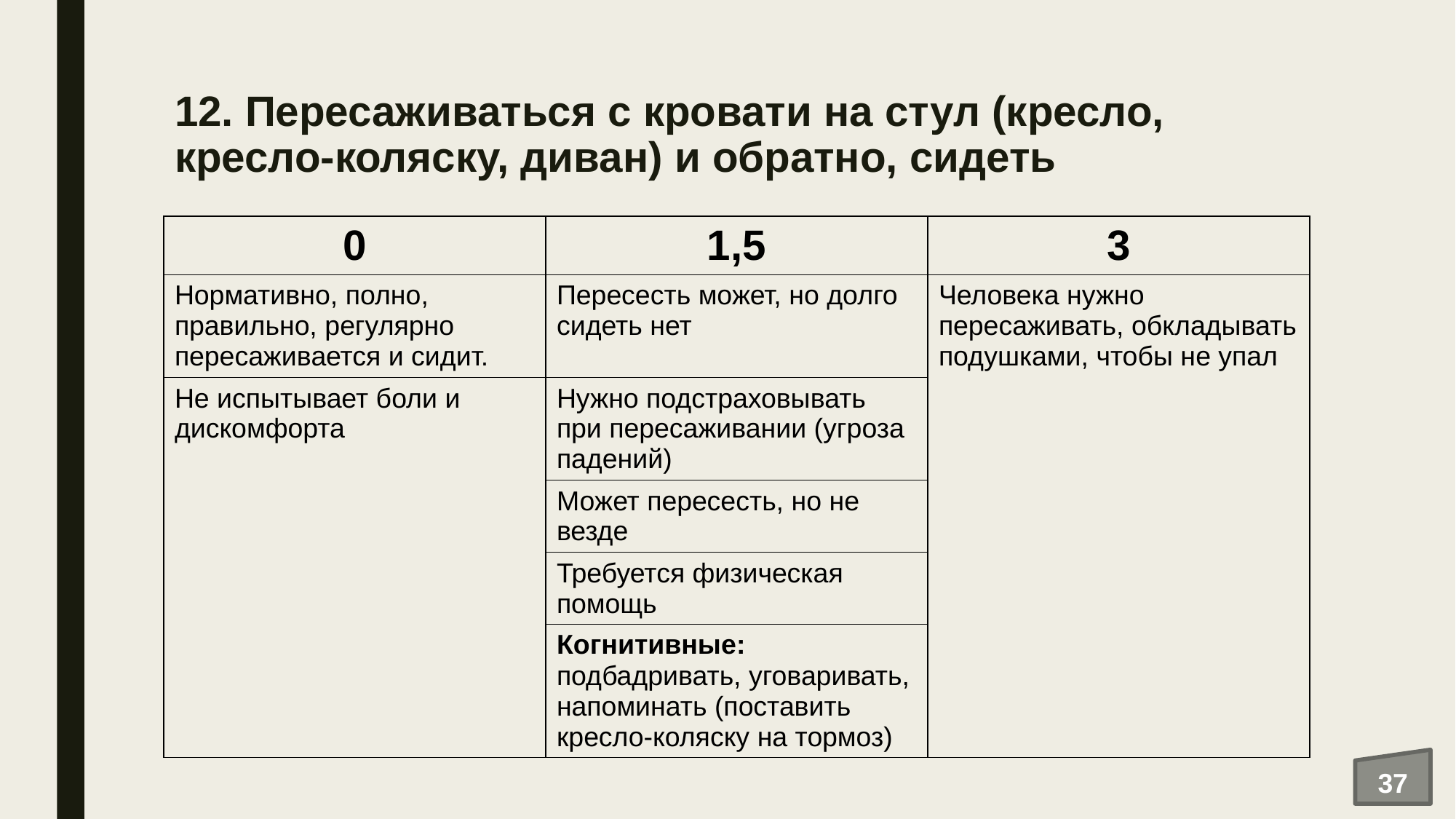

# 12. Пересаживаться с кровати на стул (кресло, кресло-коляску, диван) и обратно, сидеть
| 0 | 1,5 | 3 |
| --- | --- | --- |
| Нормативно, полно, правильно, регулярно пересаживается и сидит. | Пересесть может, но долго сидеть нет | Человека нужно пересаживать, обкладывать подушками, чтобы не упал |
| Не испытывает боли и дискомфорта | Нужно подстраховывать при пересаживании (угроза падений) |  |
|  | Может пересесть, но не везде |  |
|  | Требуется физическая помощь |  |
|  | Когнитивные: подбадривать, уговаривать, напоминать (поставить кресло-коляску на тормоз) |  |
37